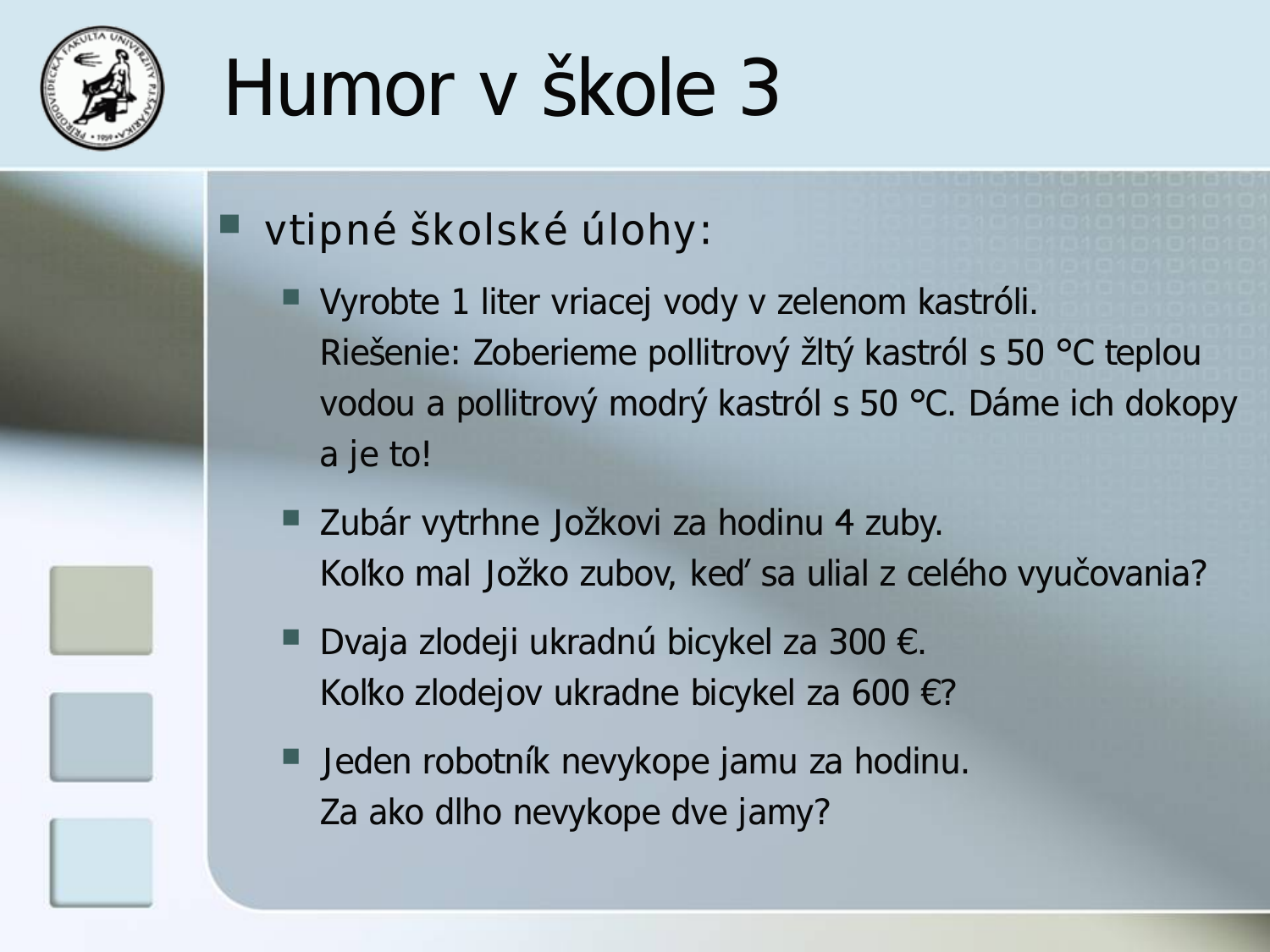

# Humor v škole 3
vtipné školské úlohy:
Vyrobte 1 liter vriacej vody v zelenom kastróli.
Riešenie: Zoberieme pollitrový žltý kastról s 50 °C teplou vodou a pollitrový modrý kastról s 50 °C. Dáme ich dokopy a je to!
Zubár vytrhne Jožkovi za hodinu 4 zuby.
Koľko mal Jožko zubov, keď sa ulial z celého vyučovania?
Dvaja zlodeji ukradnú bicykel za 300 €.
Koľko zlodejov ukradne bicykel za 600 €?
Jeden robotník nevykope jamu za hodinu.
Za ako dlho nevykope dve jamy?